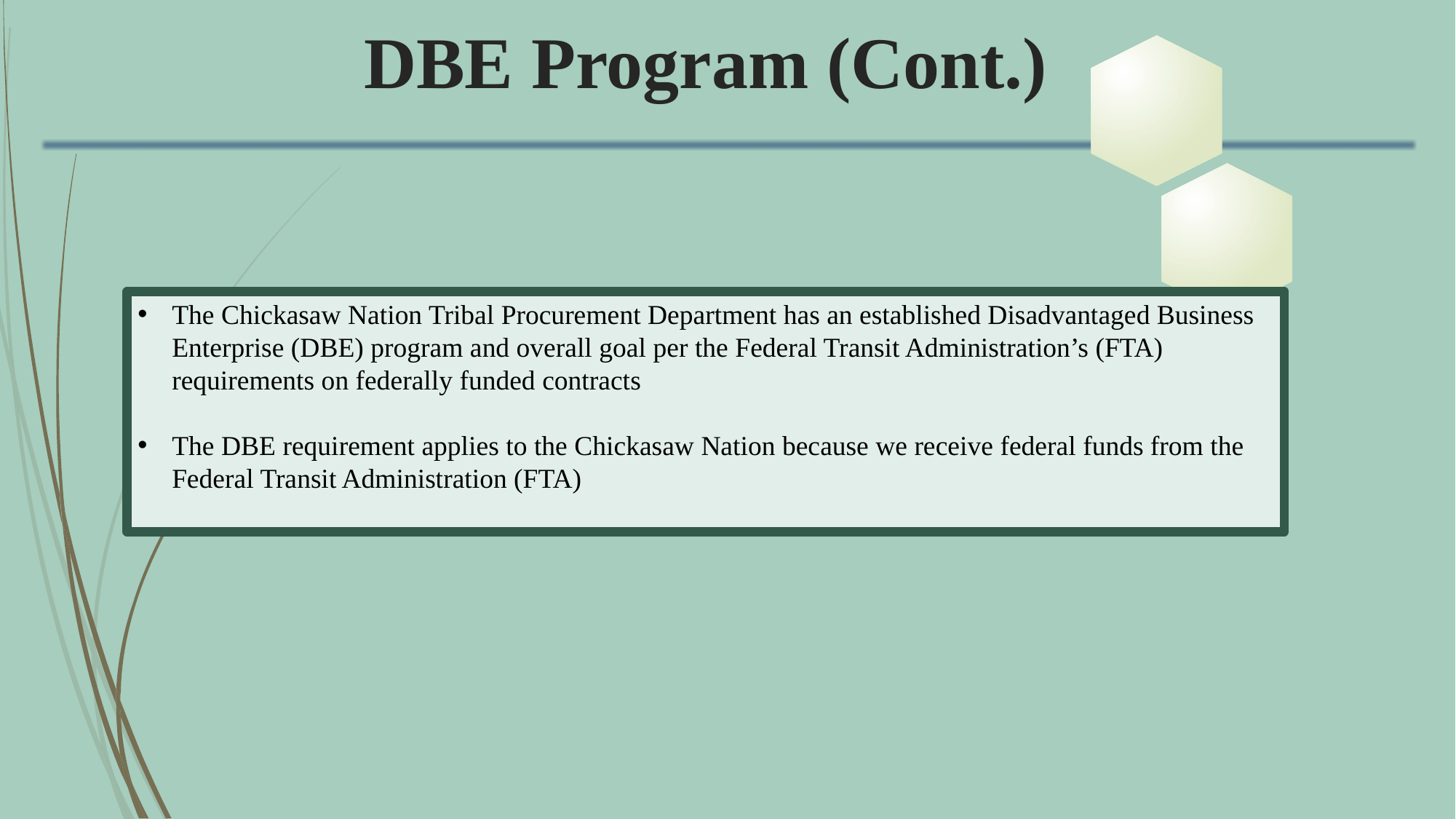

# DBE Program (Cont.)

The Chickasaw Nation Tribal Procurement Department has an established Disadvantaged Business Enterprise (DBE) program and overall goal per the Federal Transit Administration’s (FTA) requirements on federally funded contracts

The DBE requirement applies to the Chickasaw Nation because we receive federal funds from the Federal Transit Administration (FTA)